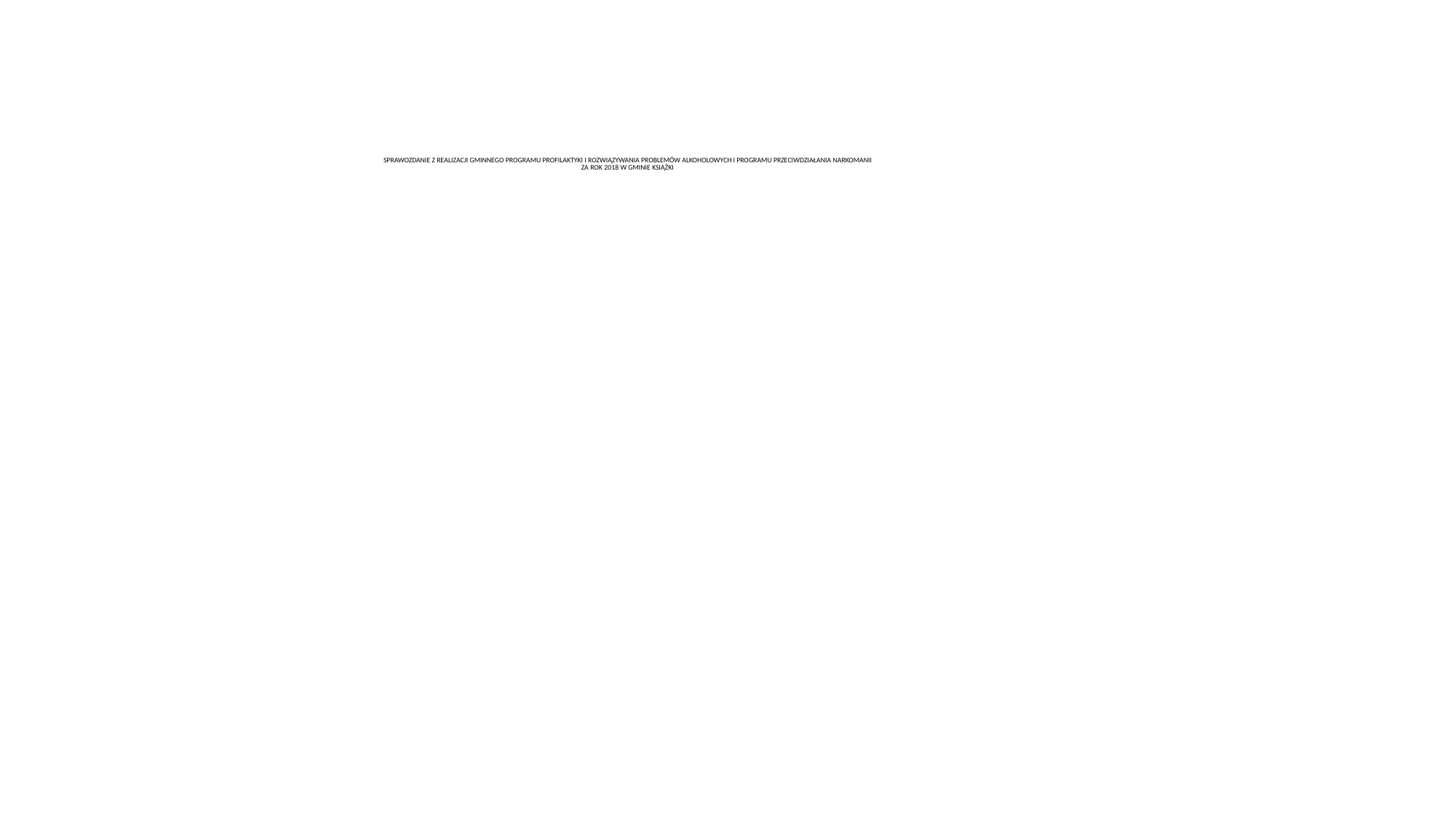

SPRAWOZDANIE Z REALIZACJI GMINNEGO PROGRAMU PROFILAKTYKI I ROZWIĄZYWANIA PROBLEMÓW ALKOHOLOWYCH I PROGRAMU PRZECIWDZIAŁANIA NARKOMANII
ZA ROK 2018 W GMINIE KSIĄŻKI